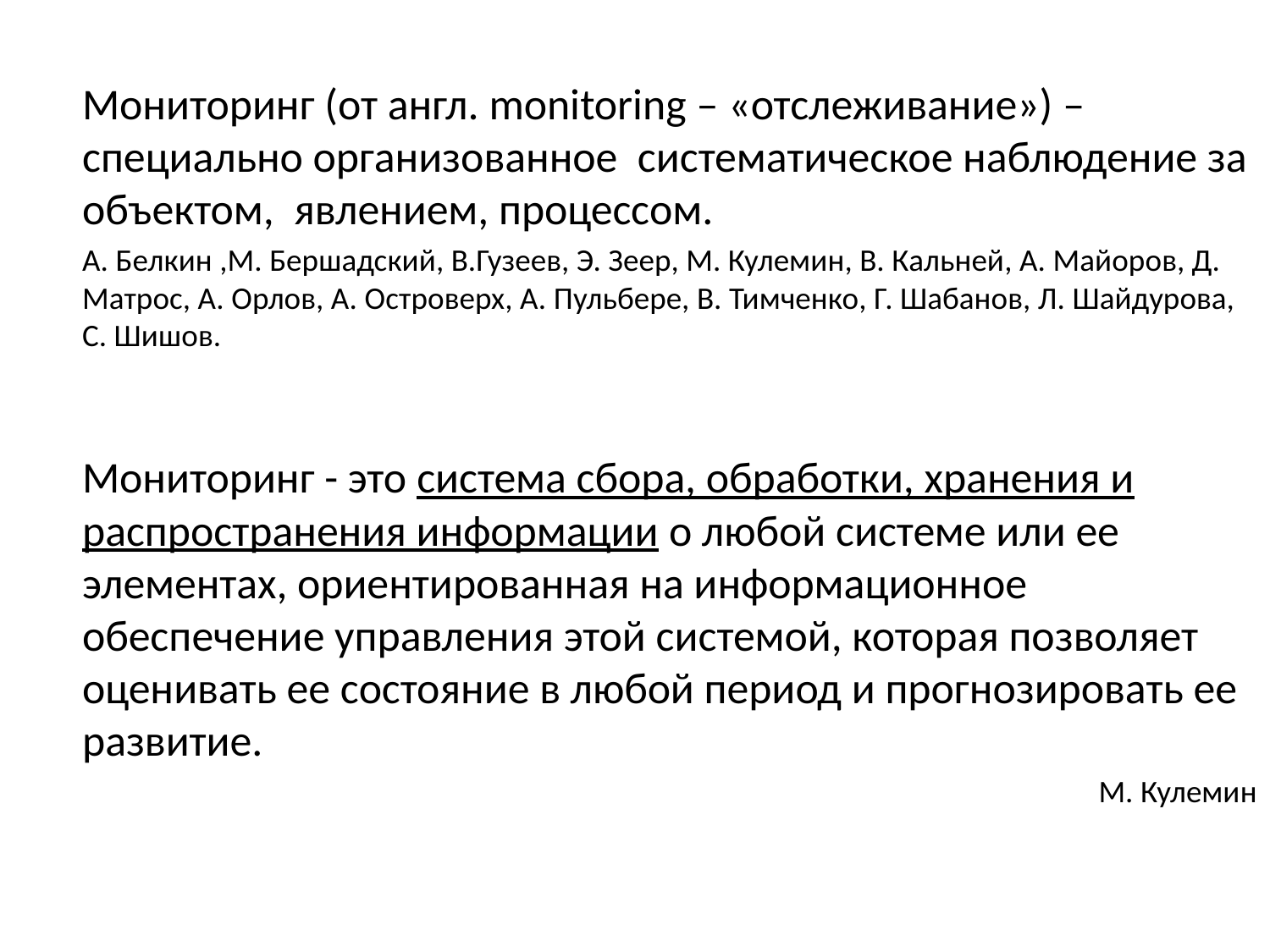

Мониторинг (от англ. monitoring – «отслеживание») – специально организованное  систематическое наблюдение за объектом,  явлением, процессом.
А. Белкин ,М. Бершадский, В.Гузеев, Э. Зеер, М. Кулемин, В. Кальней, А. Майоров, Д. Матрос, А. Орлов, А. Островерх, А. Пульбере, В. Тимченко, Г. Шабанов, Л. Шайдурова, С. Шишов.

Мониторинг - это система сбора, обработки, хранения и распространения информации о любой системе или ее элементах, ориентированная на информационное обеспечение управления этой системой, которая позволяет оценивать ее состояние в любой период и прогнозировать ее развитие.
М. Кулемин